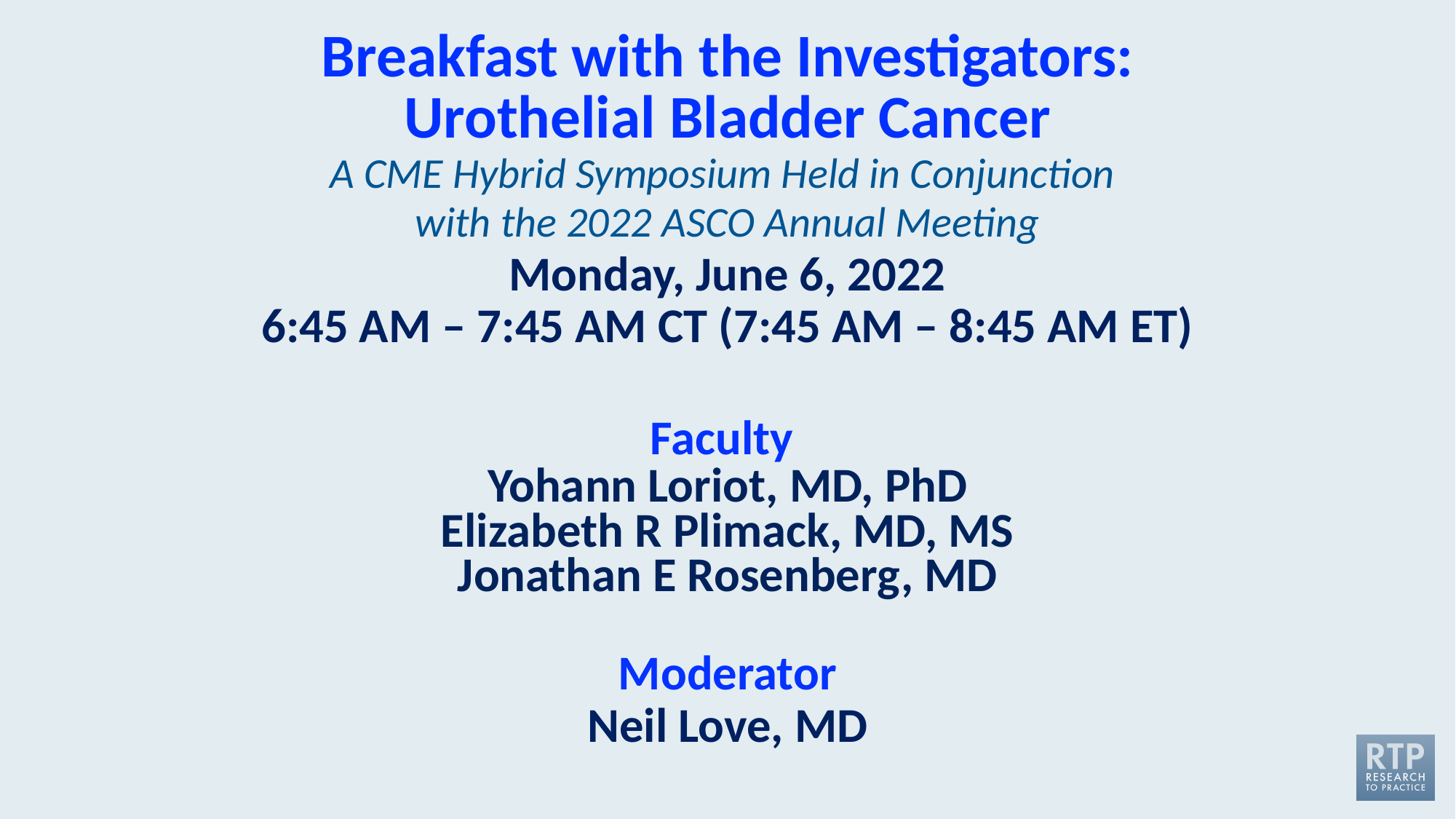

Breakfast with the Investigators:
Urothelial Bladder Cancer
A CME Hybrid Symposium Held in Conjunction
with the 2022 ASCO Annual Meeting
# Monday, June 6, 2022 6:45 AM – 7:45 AM CT (7:45 AM – 8:45 AM ET)
Faculty
Yohann Loriot, MD, PhD
Elizabeth R Plimack, MD, MS
Jonathan E Rosenberg, MD
Moderator
Neil Love, MD